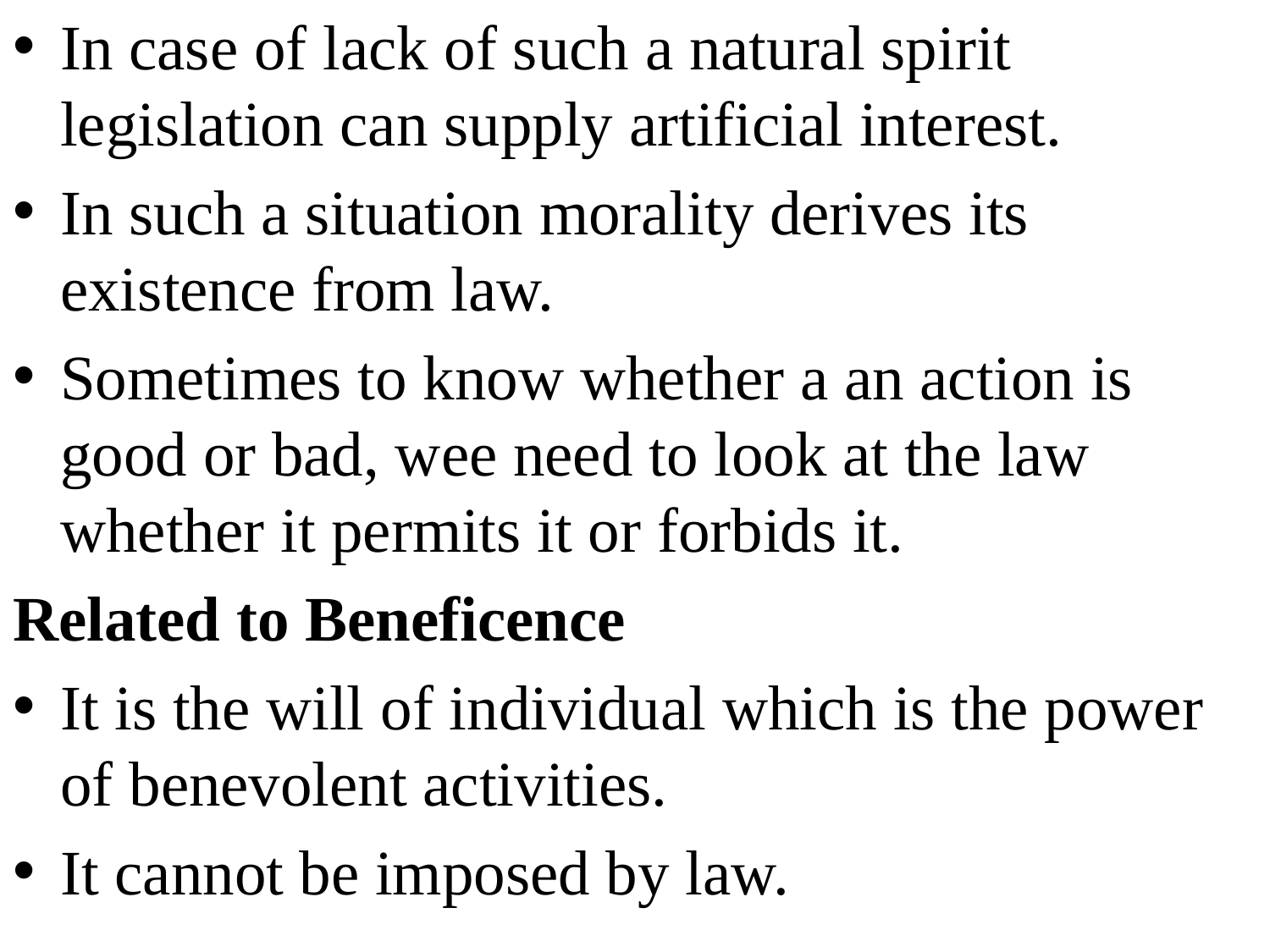

In case of lack of such a natural spirit legislation can supply artificial interest.
In such a situation morality derives its existence from law.
Sometimes to know whether a an action is good or bad, wee need to look at the law whether it permits it or forbids it.
Related to Beneficence
It is the will of individual which is the power of benevolent activities.
It cannot be imposed by law.